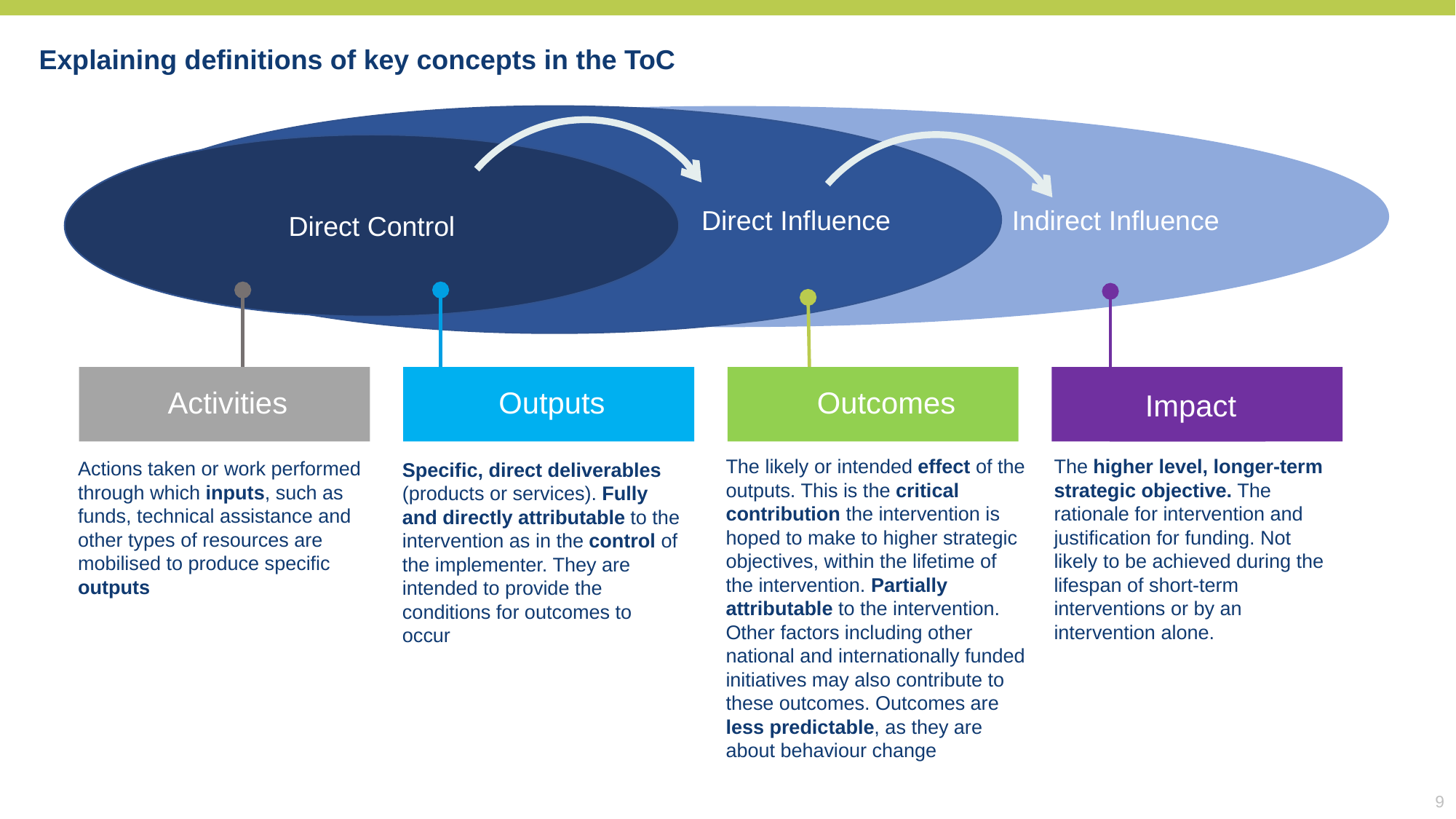

Explaining definitions of key concepts in the ToC
#

Direct Control

Direct Influence
Indirect Influence

Activities

Outputs

Outcomes

Impact
The higher level, longer-term strategic objective. The rationale for intervention and justification for funding. Not likely to be achieved during the lifespan of short-term interventions or by an intervention alone.
The likely or intended effect of the outputs. This is the critical contribution the intervention is hoped to make to higher strategic objectives, within the lifetime of the intervention. Partially attributable to the intervention. Other factors including other national and internationally funded initiatives may also contribute to these outcomes. Outcomes are less predictable, as they are about behaviour change
Actions taken or work performed through which inputs, such as funds, technical assistance and other types of resources are mobilised to produce specific outputs
Specific, direct deliverables (products or services). Fully and directly attributable to the intervention as in the control of the implementer. They are intended to provide the conditions for outcomes to occur
9